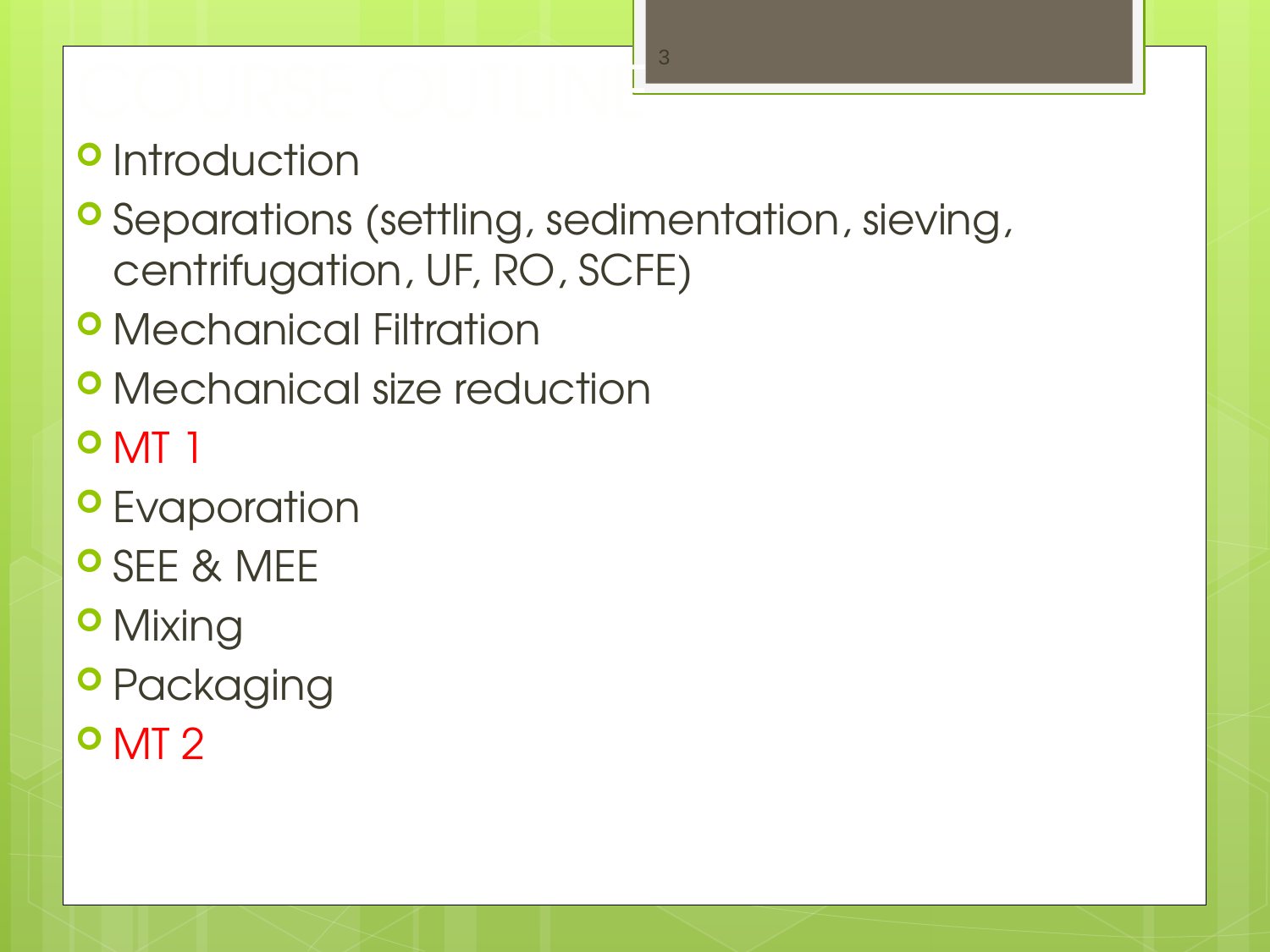

# COURSE OUTLINE
3
Introduction
Separations (settling, sedimentation, sieving, centrifugation, UF, RO, SCFE)
Mechanical Filtration
Mechanical size reduction
MT 1
Evaporation
SEE & MEE
Mixing
Packaging
MT 2